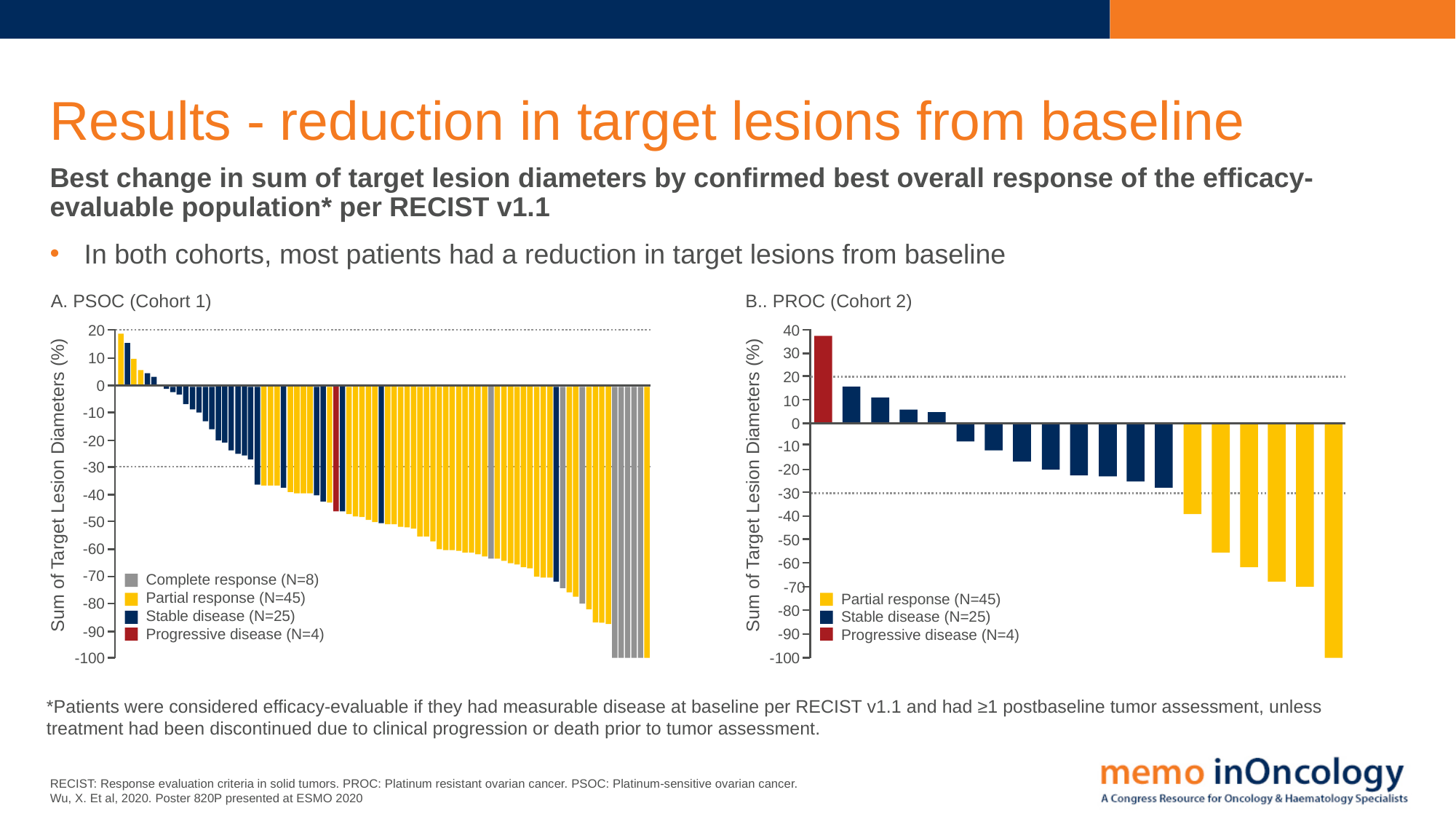

# Results - reduction in target lesions from baseline
Best change in sum of target lesion diameters by confirmed best overall response of the efficacy-evaluable population* per RECIST v1.1
In both cohorts, most patients had a reduction in target lesions from baseline
A. PSOC (Cohort 1)
B.. PROC (Cohort 2)
20
40

30
10

20

0

10

-10
0

-20
-10
-30
-20
Sum of Target Lesion Diameters (%)
Sum of Target Lesion Diameters (%)
-30
-40
-40
-50
-50
-60
-60
-70
Complete response (N=8)
Partial response (N=45)
Stable disease (N=25)
Progressive disease (N=4)
-70

Partial response (N=45)
Stable disease (N=25)
Progressive disease (N=4)
-80

-80

-90
-90

-100
-100
*Patients were considered efficacy-evaluable if they had measurable disease at baseline per RECIST v1.1 and had ≥1 postbaseline tumor assessment, unless treatment had been discontinued due to clinical progression or death prior to tumor assessment.
RECIST: Response evaluation criteria in solid tumors. PROC: Platinum resistant ovarian cancer. PSOC: Platinum-sensitive ovarian cancer.
Wu, X. Et al, 2020. Poster 820P presented at ESMO 2020